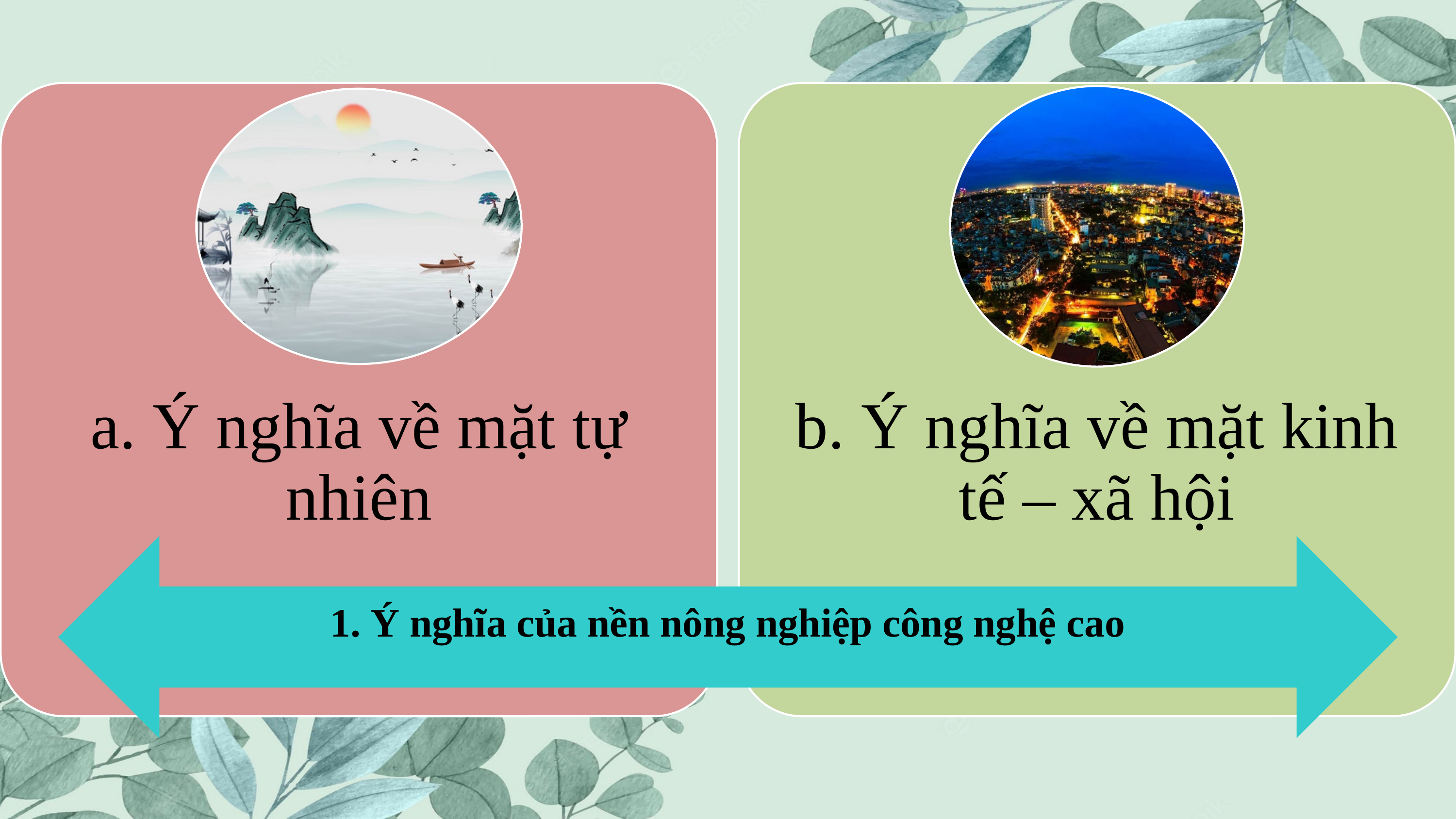

a. Ý nghĩa về mặt tự nhiên
b. Ý nghĩa về mặt kinh tế – xã hội
1. Ý nghĩa của nền nông nghiệp công nghệ cao